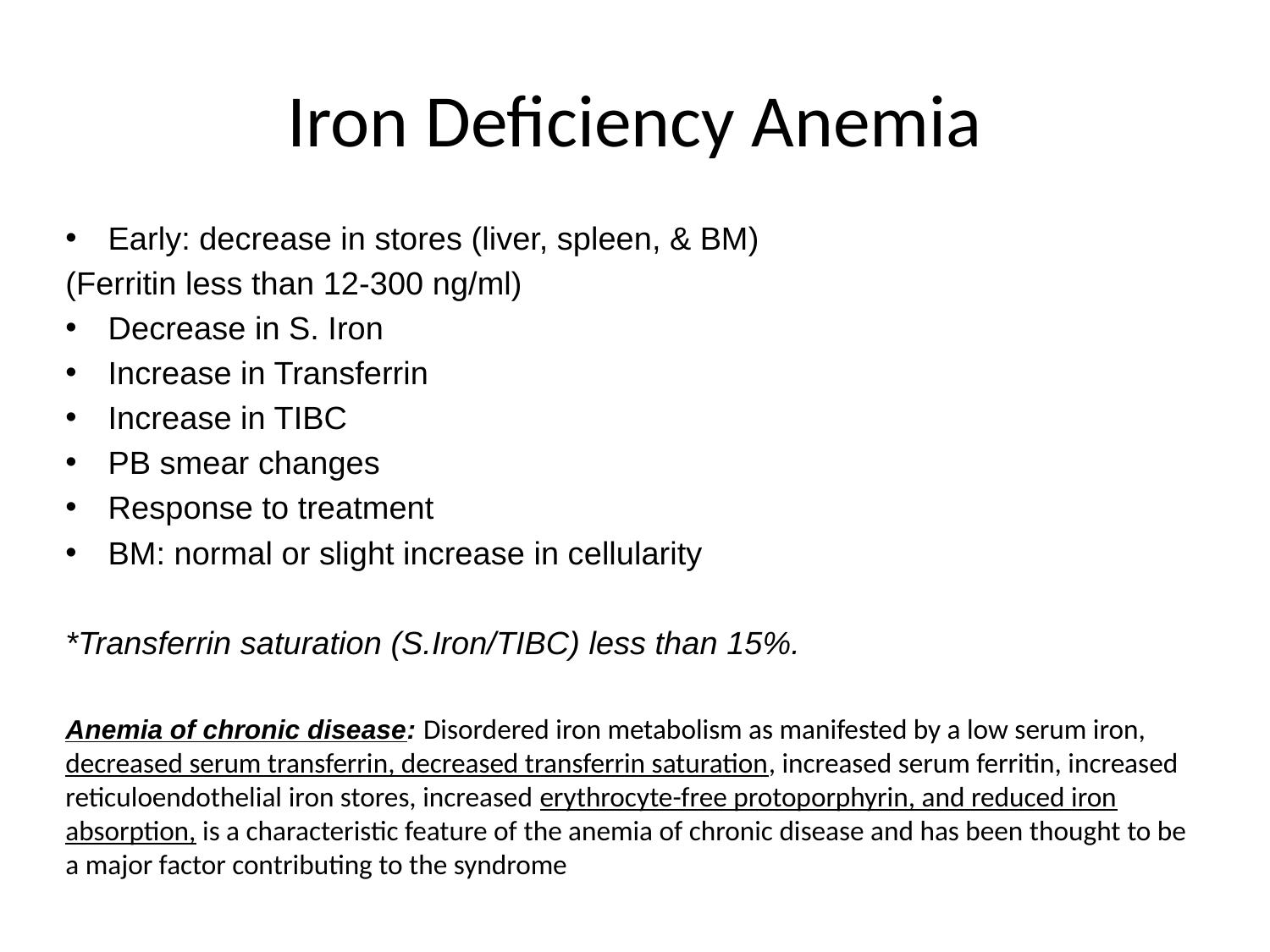

# Iron Deficiency Anemia
Early: decrease in stores (liver, spleen, & BM)
(Ferritin less than 12-300 ng/ml)
Decrease in S. Iron
Increase in Transferrin
Increase in TIBC
PB smear changes
Response to treatment
BM: normal or slight increase in cellularity

*Transferrin saturation (S.Iron/TIBC) less than 15%.

Anemia of chronic disease: Disordered iron metabolism as manifested by a low serum iron, decreased serum transferrin, decreased transferrin saturation, increased serum ferritin, increased reticuloendothelial iron stores, increased erythrocyte-free protoporphyrin, and reduced iron absorption, is a characteristic feature of the anemia of chronic disease and has been thought to be a major factor contributing to the syndrome